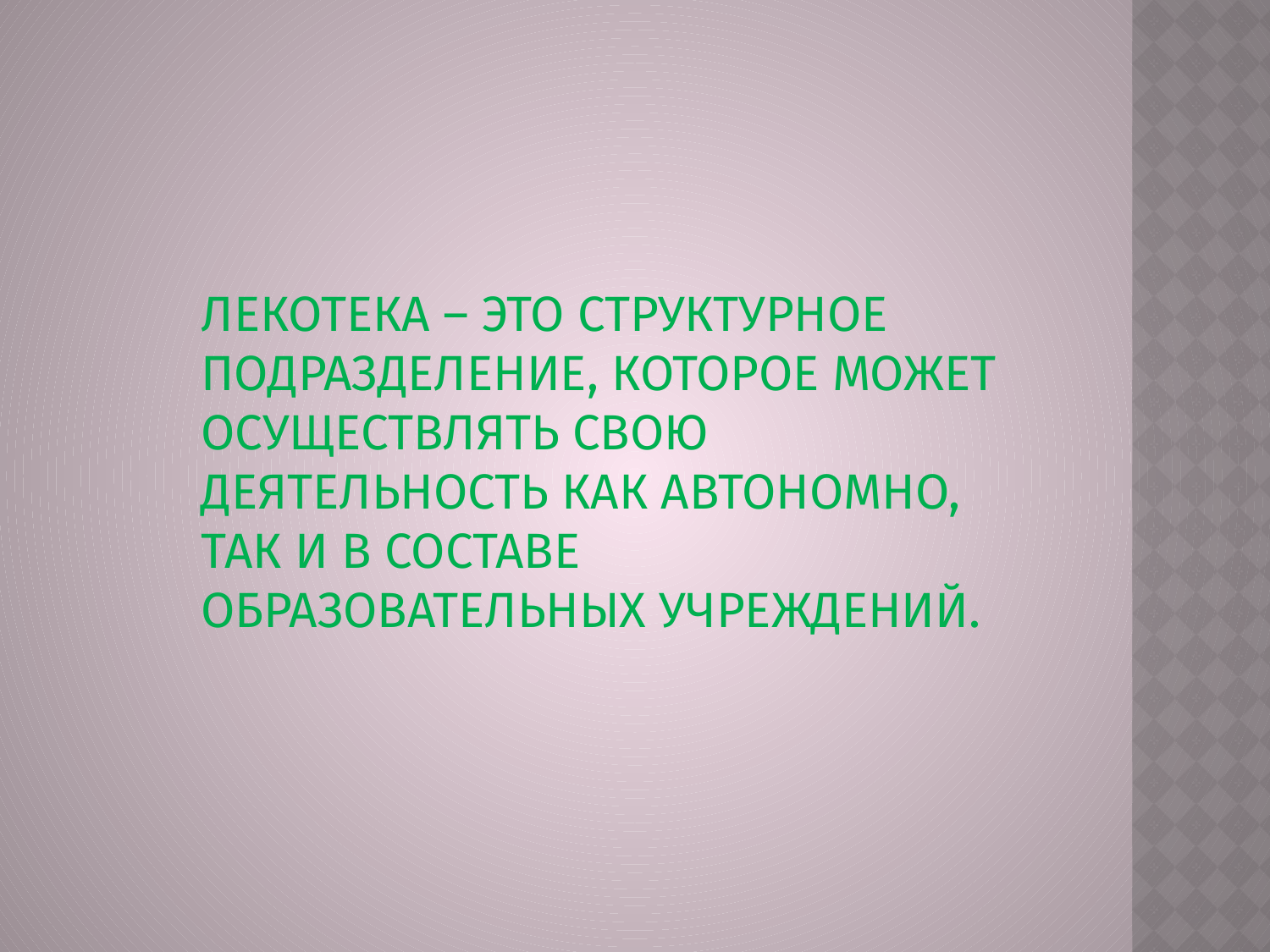

# Лекотека – это структурное подразделение, которое может осуществлять свою деятельность как автономно, так и в составе образовательных учреждений.